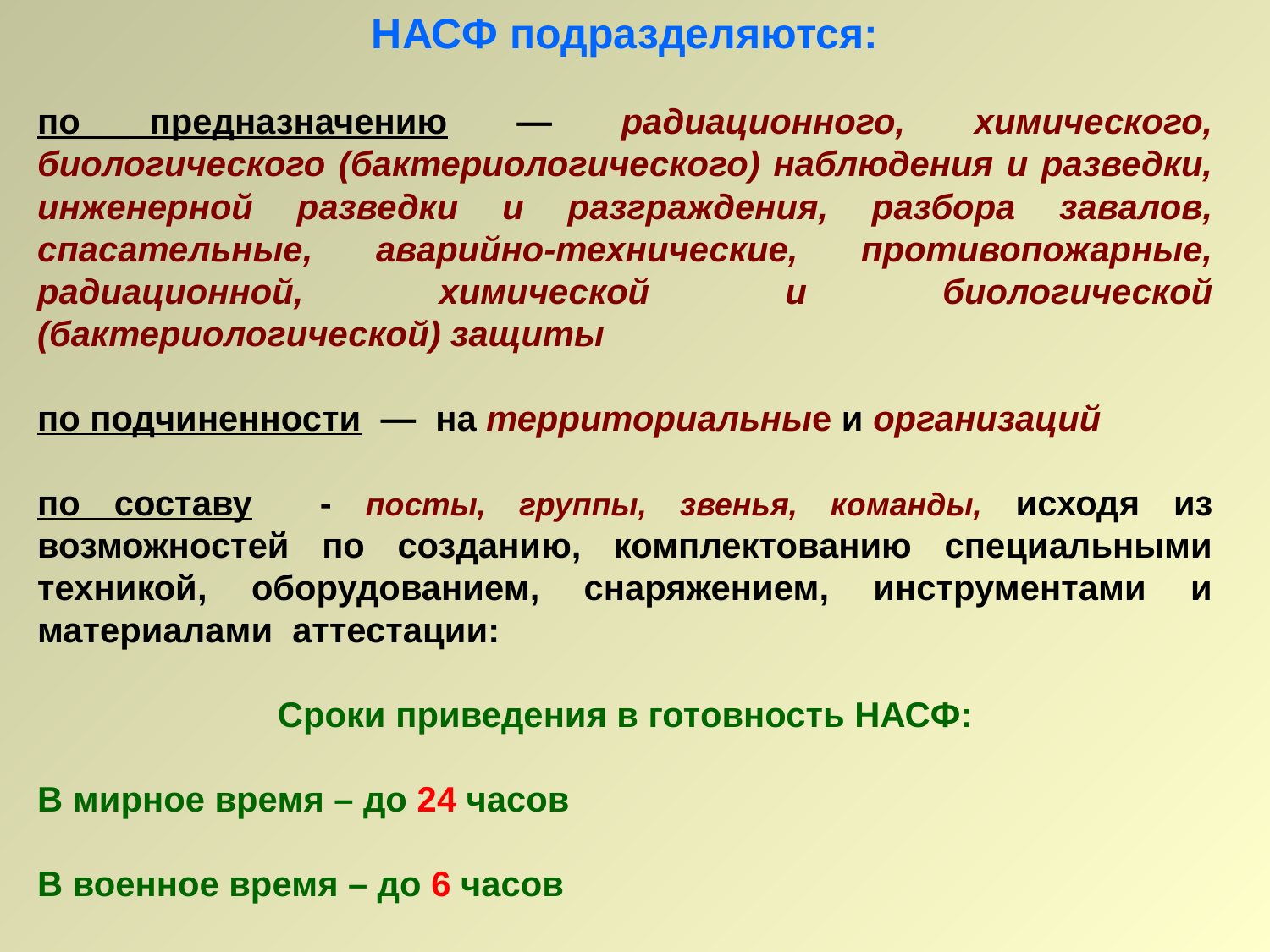

НАСФ подразделяются:

по предназначению — радиационного, химического, биологического (бактериологического) наблюдения и разведки, инженерной разведки и разграждения, разбора завалов, спасательные, аварийно-технические, противопожарные, радиационной, химической и биологической (бактериологической) защиты

по подчиненности  —  на территориальные и организаций

по составу  - посты, группы, звенья, команды, исходя из возможностей по созданию, комплектованию специальными техникой, оборудованием, снаряжением, инструментами и материалами  аттестации:

Сроки приведения в готовность НАСФ:

В мирное время – до 24 часов

В военное время – до 6 часов